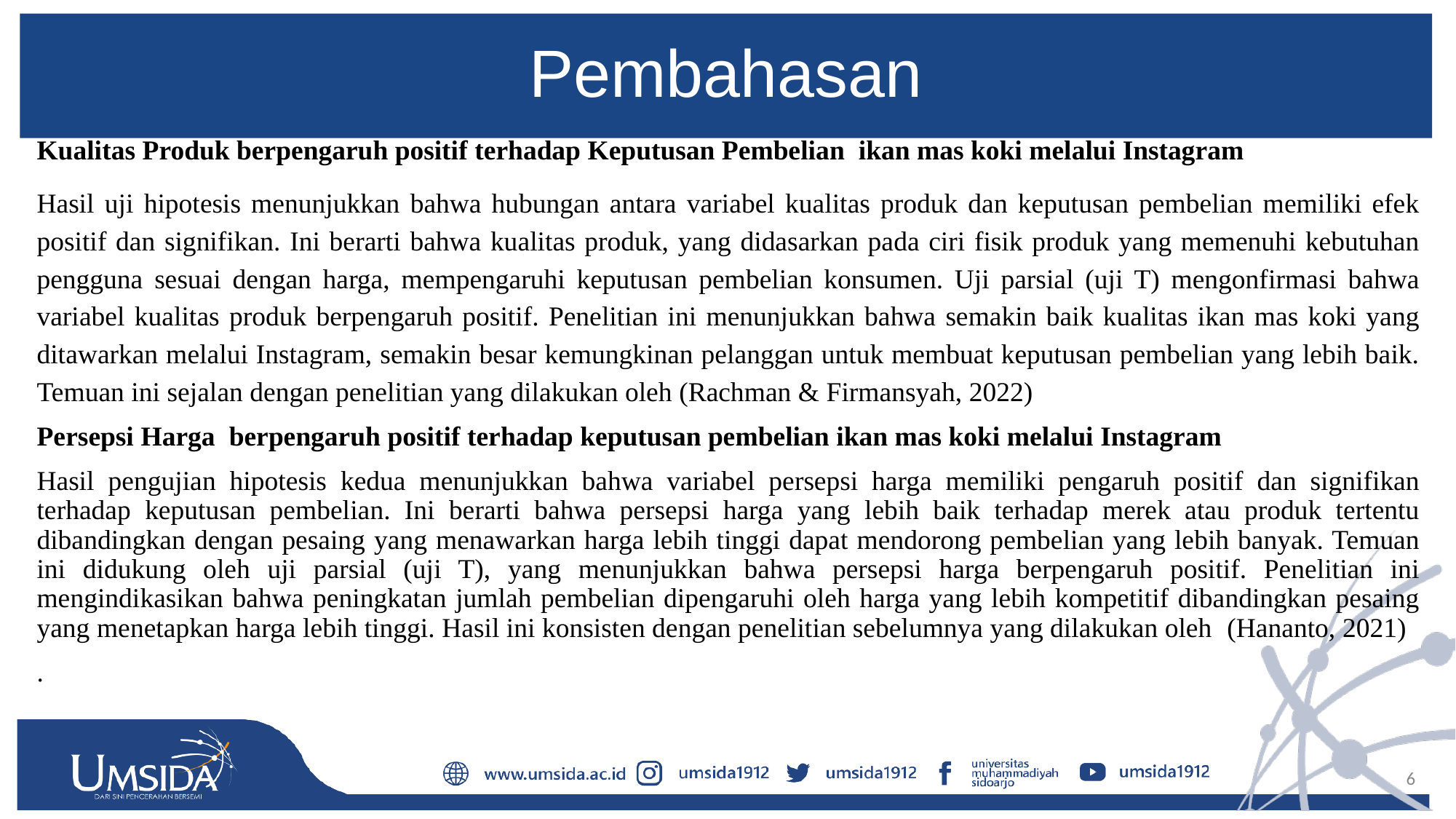

# Pembahasan
Kualitas Produk berpengaruh positif terhadap Keputusan Pembelian  ikan mas koki melalui Instagram
Hasil uji hipotesis menunjukkan bahwa hubungan antara variabel kualitas produk dan keputusan pembelian memiliki efek positif dan signifikan. Ini berarti bahwa kualitas produk, yang didasarkan pada ciri fisik produk yang memenuhi kebutuhan pengguna sesuai dengan harga, mempengaruhi keputusan pembelian konsumen. Uji parsial (uji T) mengonfirmasi bahwa variabel kualitas produk berpengaruh positif. Penelitian ini menunjukkan bahwa semakin baik kualitas ikan mas koki yang ditawarkan melalui Instagram, semakin besar kemungkinan pelanggan untuk membuat keputusan pembelian yang lebih baik. Temuan ini sejalan dengan penelitian yang dilakukan oleh (Rachman & Firmansyah, 2022)
Persepsi Harga  berpengaruh positif terhadap keputusan pembelian ikan mas koki melalui Instagram
Hasil pengujian hipotesis kedua menunjukkan bahwa variabel persepsi harga memiliki pengaruh positif dan signifikan terhadap keputusan pembelian. Ini berarti bahwa persepsi harga yang lebih baik terhadap merek atau produk tertentu dibandingkan dengan pesaing yang menawarkan harga lebih tinggi dapat mendorong pembelian yang lebih banyak. Temuan ini didukung oleh uji parsial (uji T), yang menunjukkan bahwa persepsi harga berpengaruh positif. Penelitian ini mengindikasikan bahwa peningkatan jumlah pembelian dipengaruhi oleh harga yang lebih kompetitif dibandingkan pesaing yang menetapkan harga lebih tinggi. Hasil ini konsisten dengan penelitian sebelumnya yang dilakukan oleh  (Hananto, 2021)
.